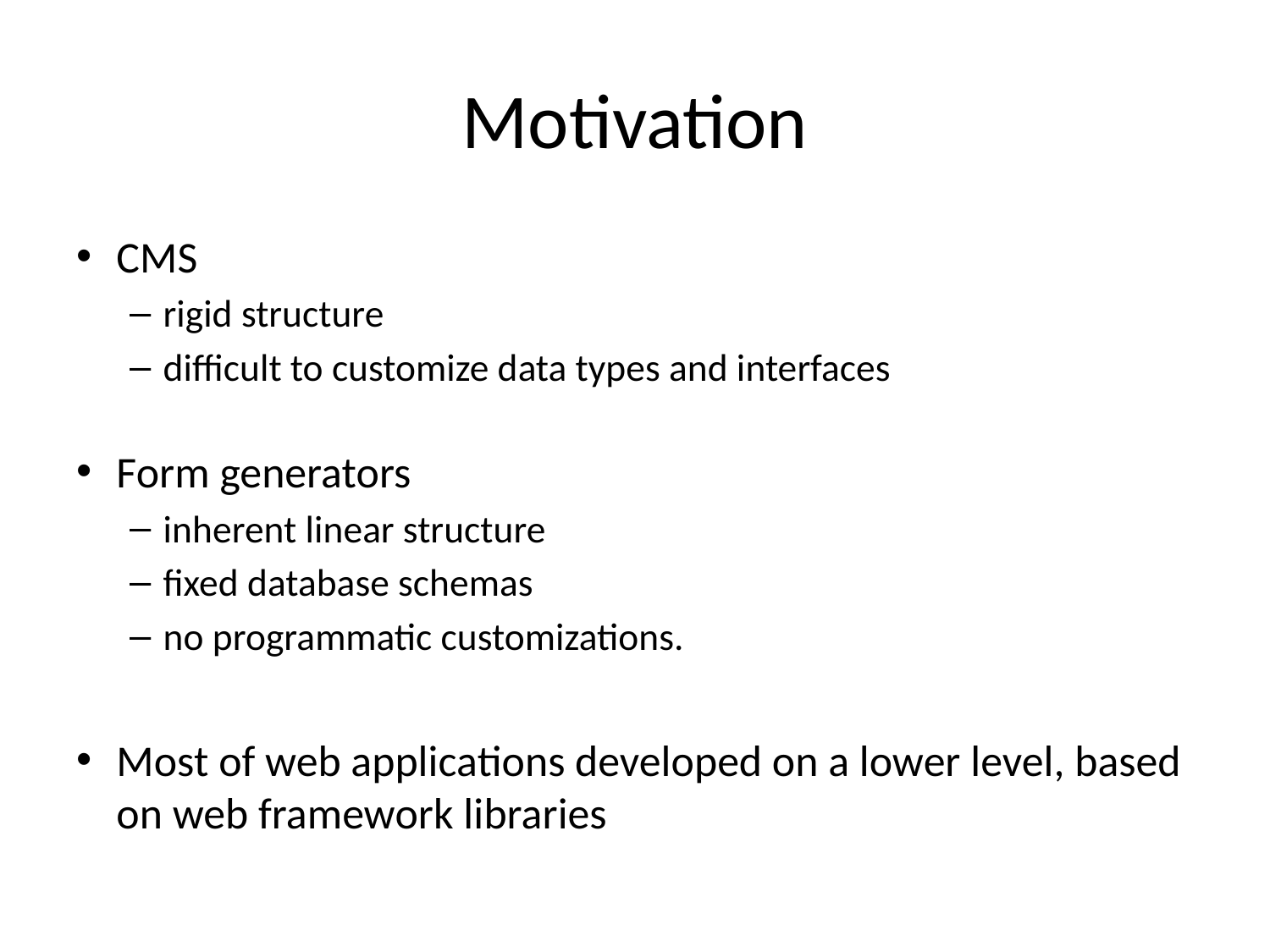

# Motivation
CMS
rigid structure
difficult to customize data types and interfaces
Form generators
inherent linear structure
fixed database schemas
no programmatic customizations.

Most of web applications developed on a lower level, based on web framework libraries